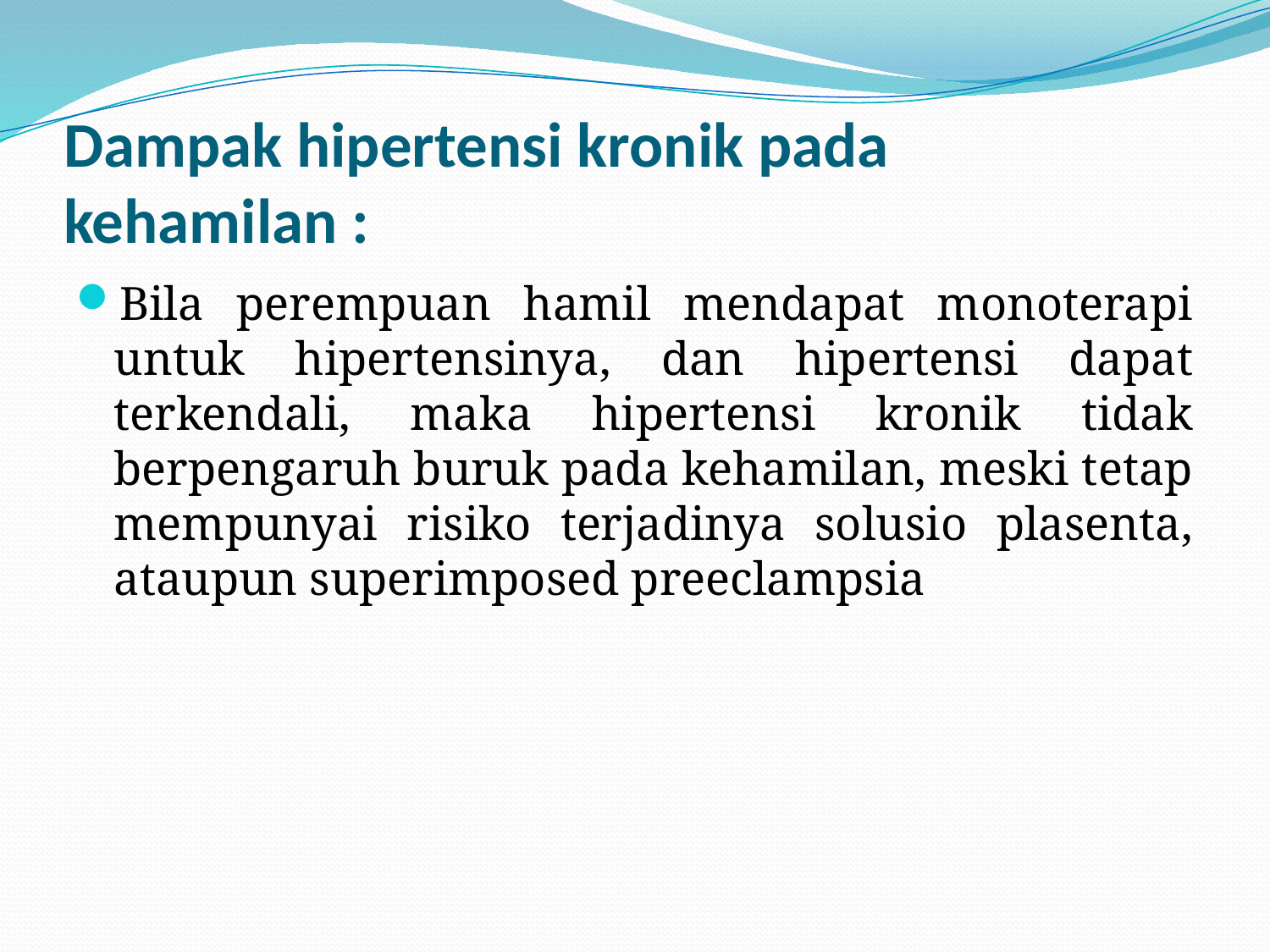

# Dampak hipertensi kronik pada kehamilan :
Bila perempuan hamil mendapat monoterapi untuk hipertensinya, dan hipertensi dapat terkendali, maka hipertensi kronik tidak berpengaruh buruk pada kehamilan, meski tetap mempunyai risiko terjadinya solusio plasenta, ataupun superimposed preeclampsia